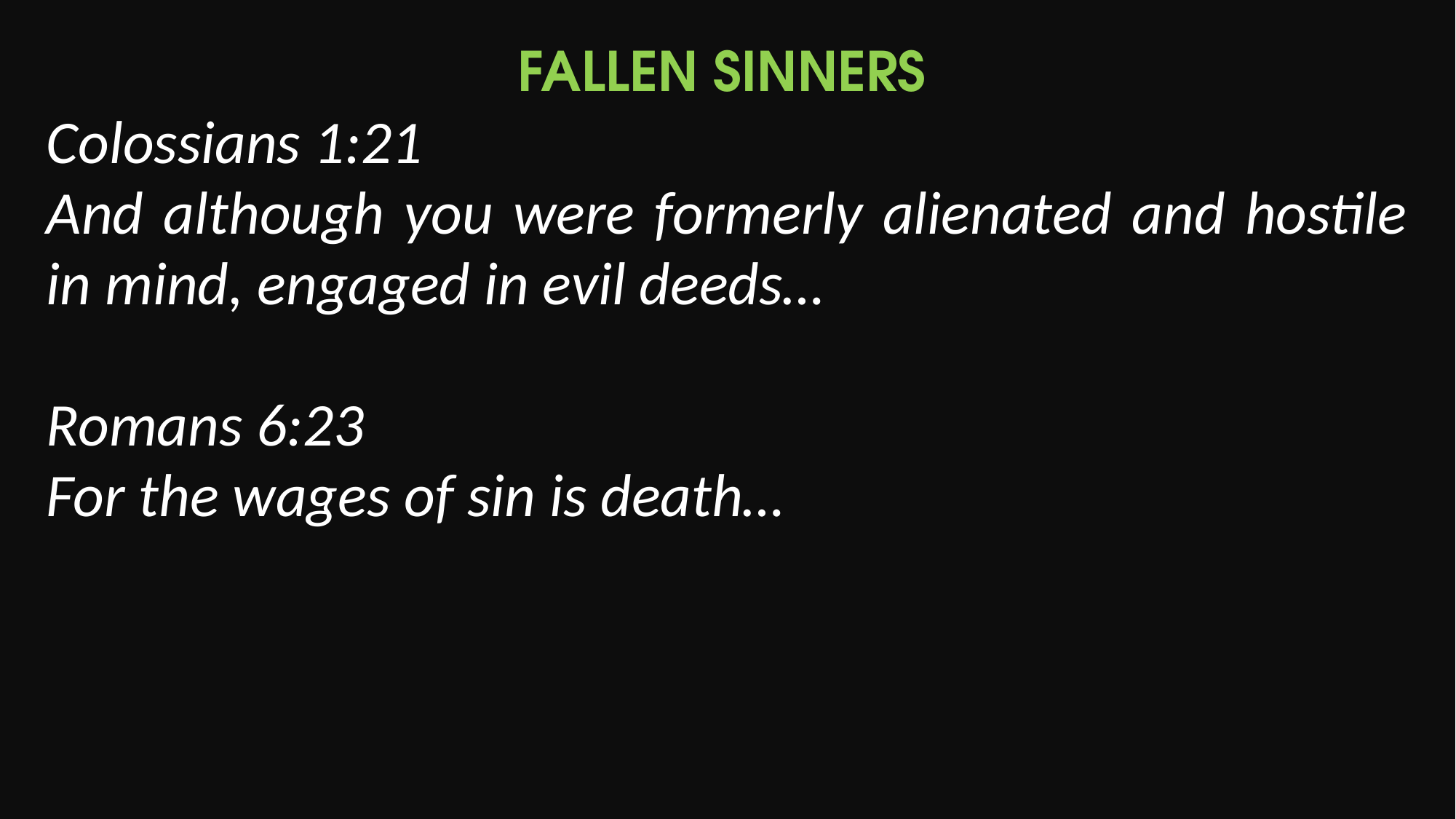

Fallen Sinners
Colossians 1:21
And although you were formerly alienated and hostile in mind, engaged in evil deeds…

Romans 6:23
For the wages of sin is death…